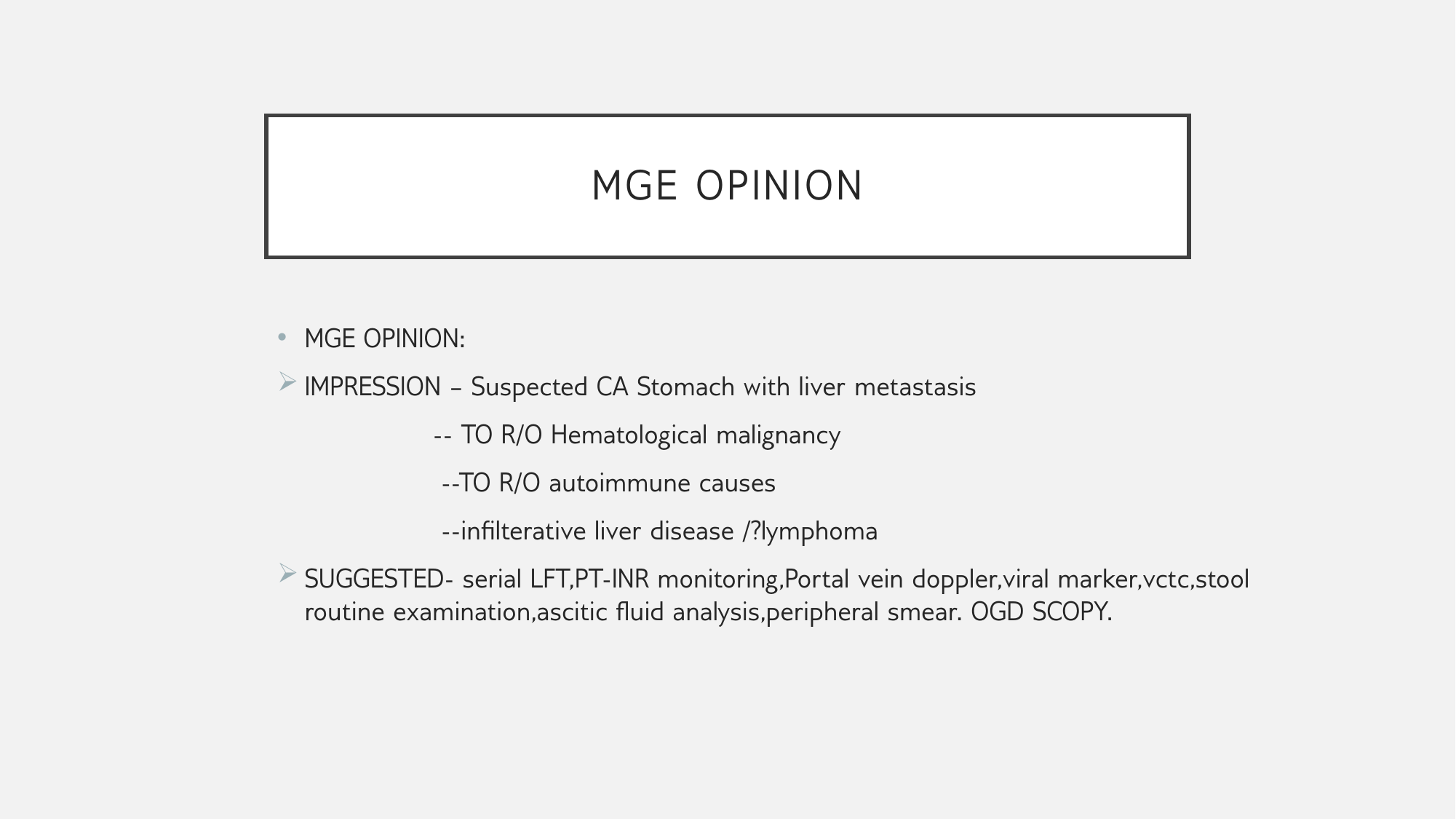

# MGE OPINION
MGE OPINION:
IMPRESSION – Suspected CA Stomach with liver metastasis
                   -- TO R/O Hematological malignancy
                    --TO R/O autoimmune causes
                    --infilterative liver disease /?lymphoma
SUGGESTED- serial LFT,PT-INR monitoring,Portal vein doppler,viral marker,vctc,stool routine examination,ascitic fluid analysis,peripheral smear. OGD SCOPY.